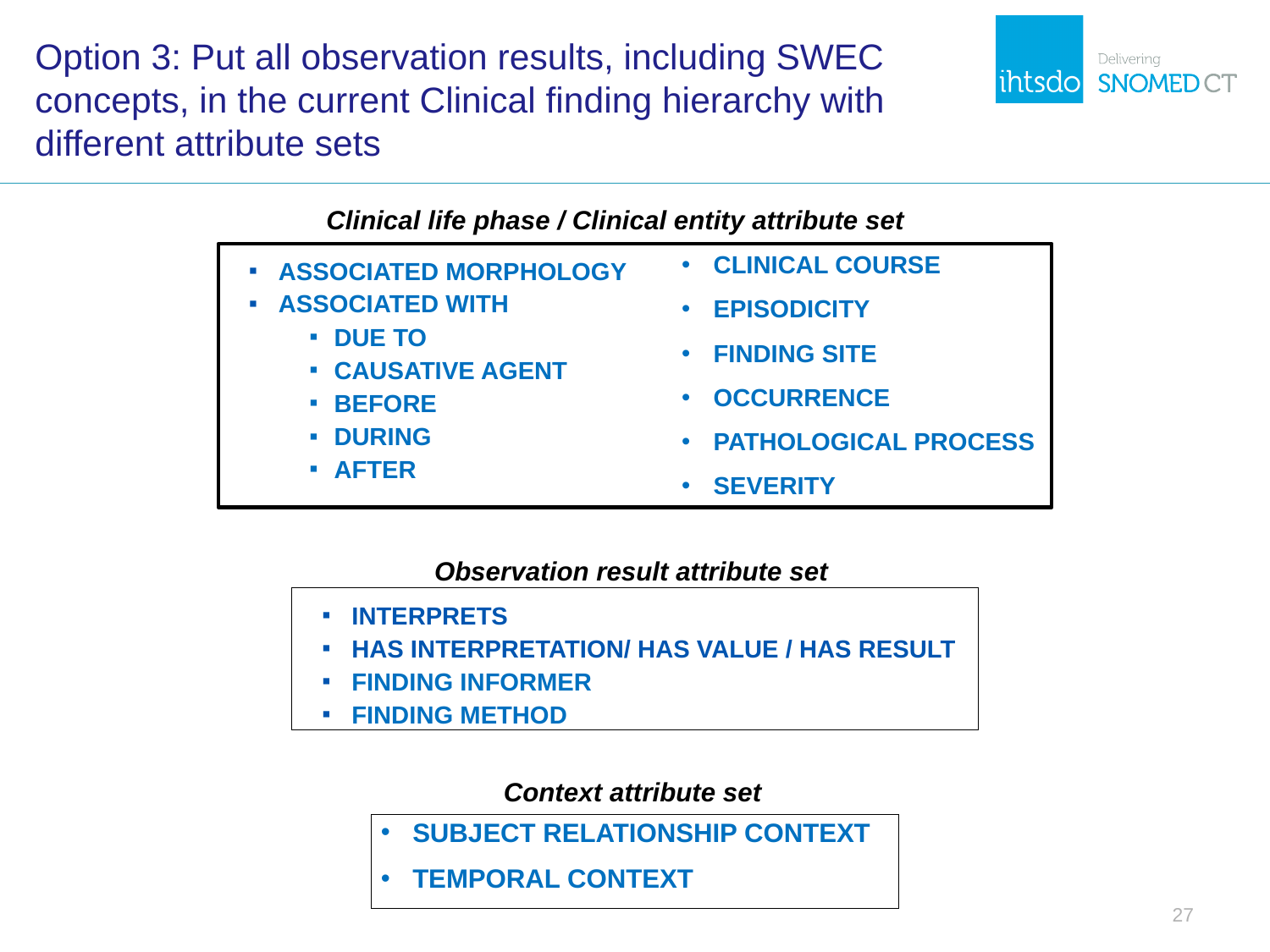

# Option 3: Put all observation results, including SWEC concepts, in the current Clinical finding hierarchy with different attribute sets
Clinical life phase / Clinical entity attribute set
ASSOCIATED MORPHOLOGY
ASSOCIATED WITH
DUE TO
CAUSATIVE AGENT
BEFORE
DURING
AFTER

CLINICAL COURSE
EPISODICITY
FINDING SITE
OCCURRENCE
PATHOLOGICAL PROCESS
SEVERITY
Observation result attribute set
INTERPRETS
HAS INTERPRETATION/ HAS VALUE / HAS RESULT
FINDING INFORMER
FINDING METHOD

Context attribute set
SUBJECT RELATIONSHIP CONTEXT
TEMPORAL CONTEXT

27